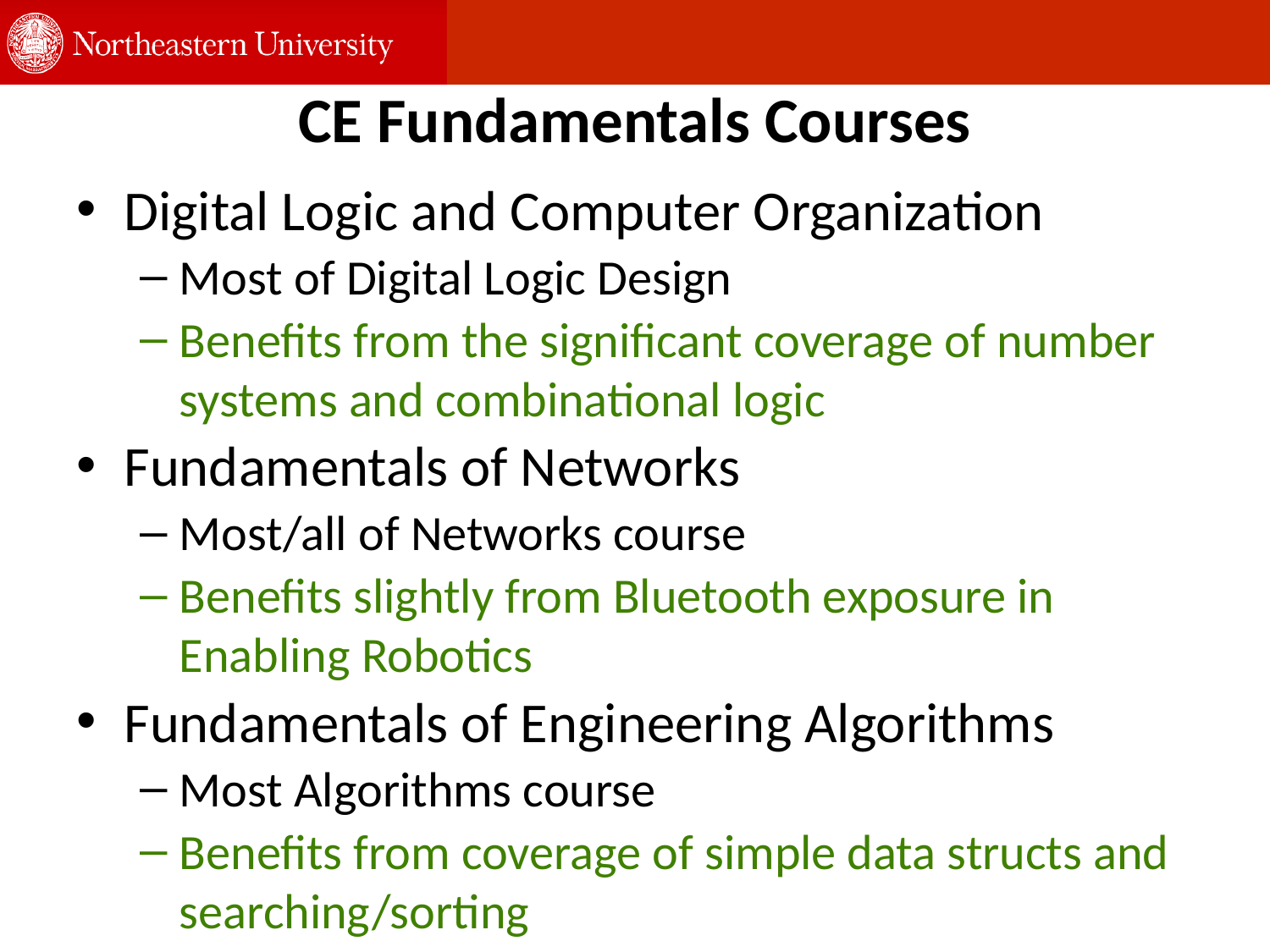

# CE Fundamentals Courses
Digital Logic and Computer Organization
Most of Digital Logic Design
Benefits from the significant coverage of number systems and combinational logic
Fundamentals of Networks
Most/all of Networks course
Benefits slightly from Bluetooth exposure in Enabling Robotics
Fundamentals of Engineering Algorithms
Most Algorithms course
Benefits from coverage of simple data structs and searching/sorting